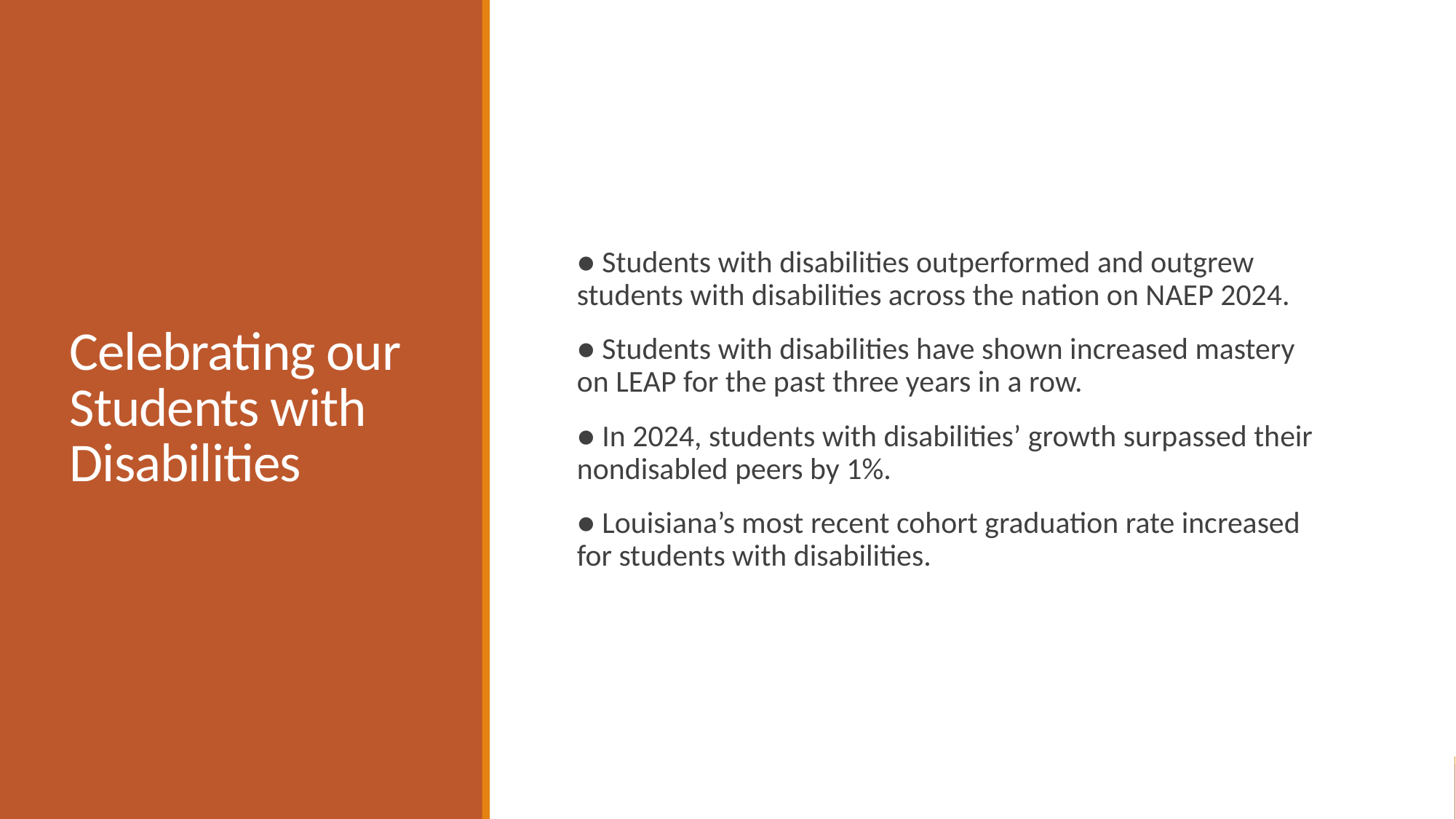

# Celebrating our Students with Disabilities
● Students with disabilities outperformed and outgrew students with disabilities across the nation on NAEP 2024.
● Students with disabilities have shown increased mastery on LEAP for the past three years in a row.
● In 2024, students with disabilities’ growth surpassed their nondisabled peers by 1%.
● Louisiana’s most recent cohort graduation rate increased for students with disabilities.